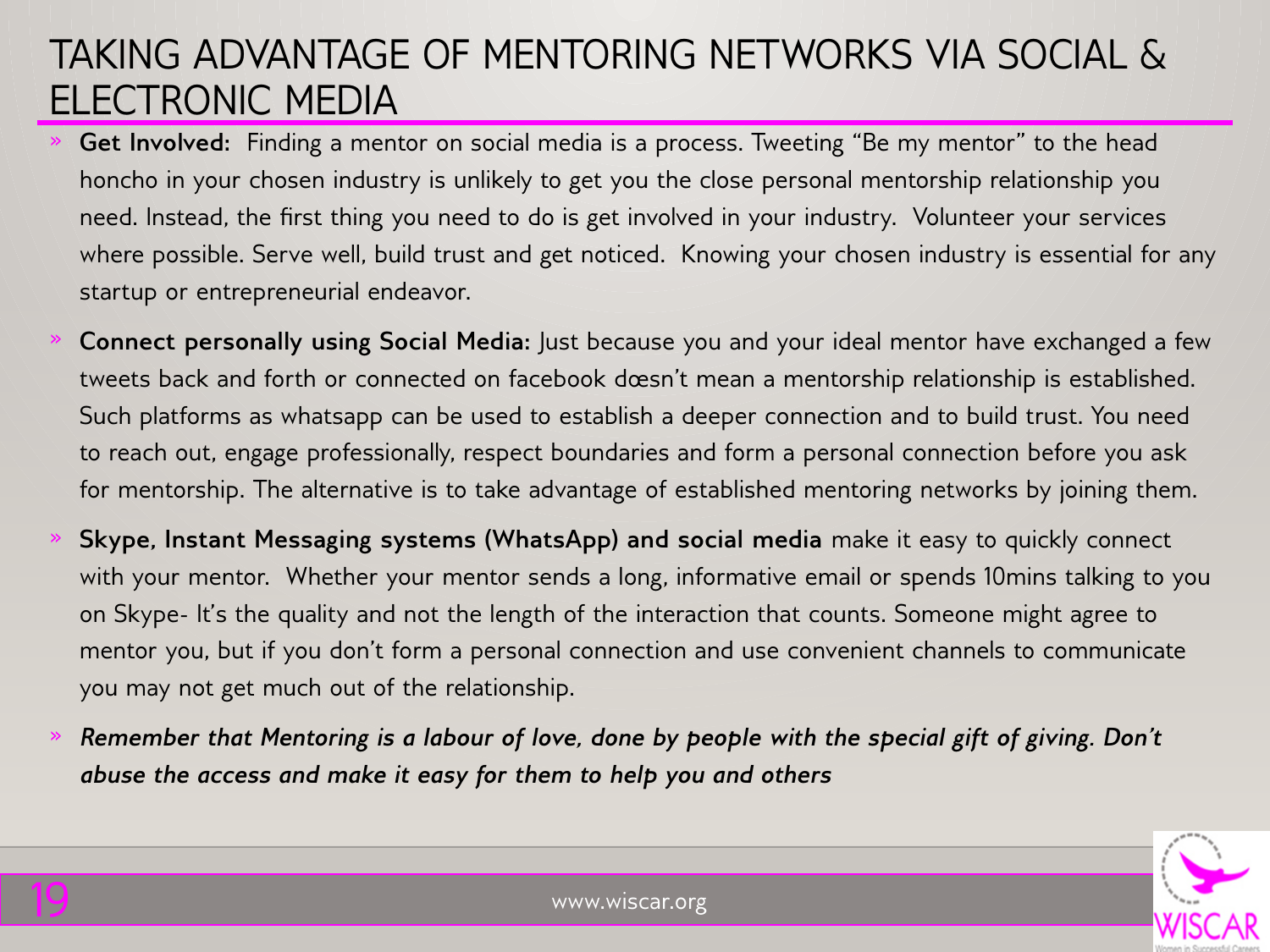

# TAKING ADVANTAGE OF MENTORING NETWORKS VIA SOCIAL & ELECTRONIC MEDIA
Get Involved:  Finding a mentor on social media is a process. Tweeting “Be my mentor” to the head honcho in your chosen industry is unlikely to get you the close personal mentorship relationship you need. Instead, the first thing you need to do is get involved in your industry.  Volunteer your services where possible. Serve well, build trust and get noticed.  Knowing your chosen industry is essential for any startup or entrepreneurial endeavor.
Connect personally using Social Media: Just because you and your ideal mentor have exchanged a few tweets back and forth or connected on facebook doesn’t mean a mentorship relationship is established. Such platforms as whatsapp can be used to establish a deeper connection and to build trust. You need to reach out, engage professionally, respect boundaries and form a personal connection before you ask for mentorship. The alternative is to take advantage of established mentoring networks by joining them.
Skype, Instant Messaging systems (WhatsApp) and social media make it easy to quickly connect with your mentor.  Whether your mentor sends a long, informative email or spends 10mins talking to you on Skype- It’s the quality and not the length of the interaction that counts. Someone might agree to mentor you, but if you don’t form a personal connection and use convenient channels to communicate you may not get much out of the relationship.
Remember that Mentoring is a labour of love, done by people with the special gift of giving. Don’t abuse the access and make it easy for them to help you and others
19